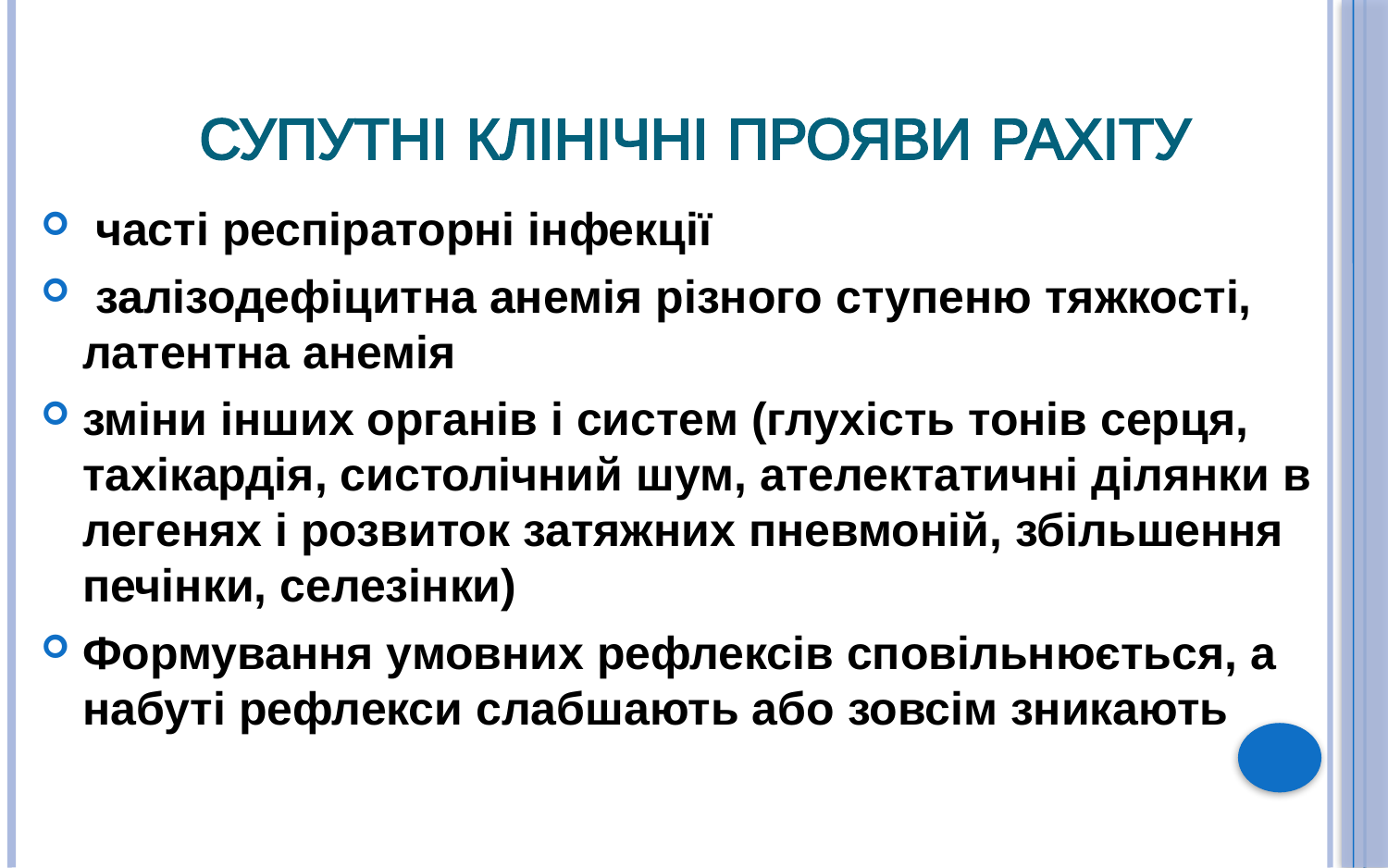

# Супутні клінічні прояви рахіту
 часті респіраторні інфекції
 залізодефіцитна анемія різного ступеню тяжкості, латентна анемія
зміни інших органів і систем (глухість тонів серця, тахікардія, систолічний шум, ателектатичні ділянки в легенях і розвиток затяжних пневмоній, збільшення печінки, селезінки)
Формування умовних рефлексів сповільнюється, а набуті рефлекси слабшають або зовсім зникають